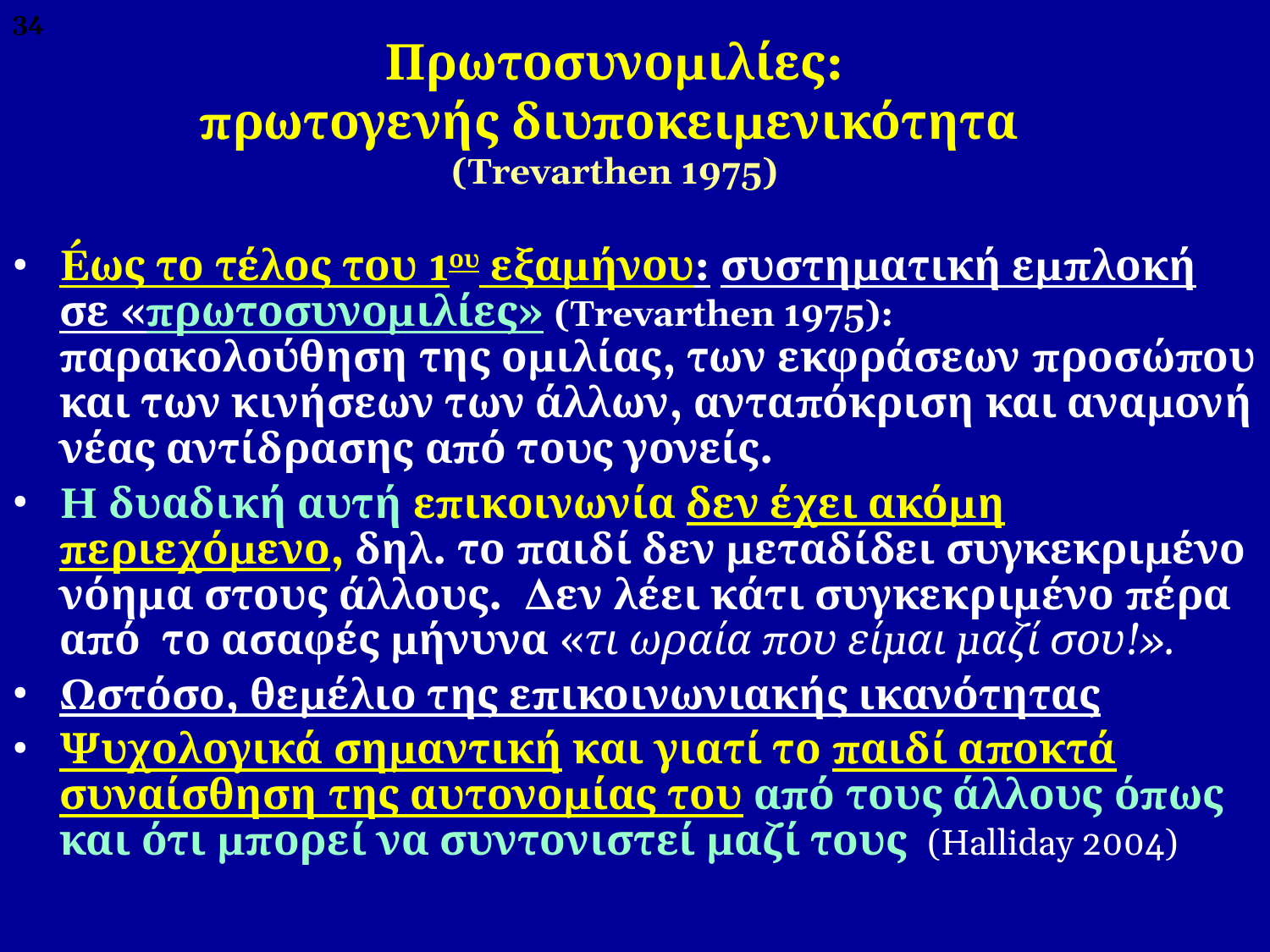

34
# Πρωτοσυνομιλίες: πρωτογενής διυποκειμενικότητα (Τrevarthen 1975)

Έως το τέλος του 1ου εξαμήνου: συστηματική εμπλοκή σε «πρωτοσυνομιλίες» (Τrevarthen 1975):  παρακολούθηση της ομιλίας, των εκφράσεων προσώπου και των κινήσεων των άλλων, ανταπόκριση και αναμονή νέας αντίδρασης από τους γονείς.
Η δυαδική αυτή επικοινωνία δεν έχει ακόμη περιεχόμενο, δηλ. το παιδί δεν μεταδίδει συγκεκριμένο νόημα στους άλλους.  Δεν λέει κάτι συγκεκριμένο πέρα από  το ασαφές μήνυνα «τι ωραία που είμαι μαζί σου!».
Ωστόσο, θεμέλιο της επικοινωνιακής ικανότητας
Ψυχολογικά σημαντική και γιατί το παιδί αποκτά συναίσθηση της αυτονομίας του από τους άλλους όπως και ότι μπορεί να συντονιστεί μαζί τους  (Ηalliday 2004)